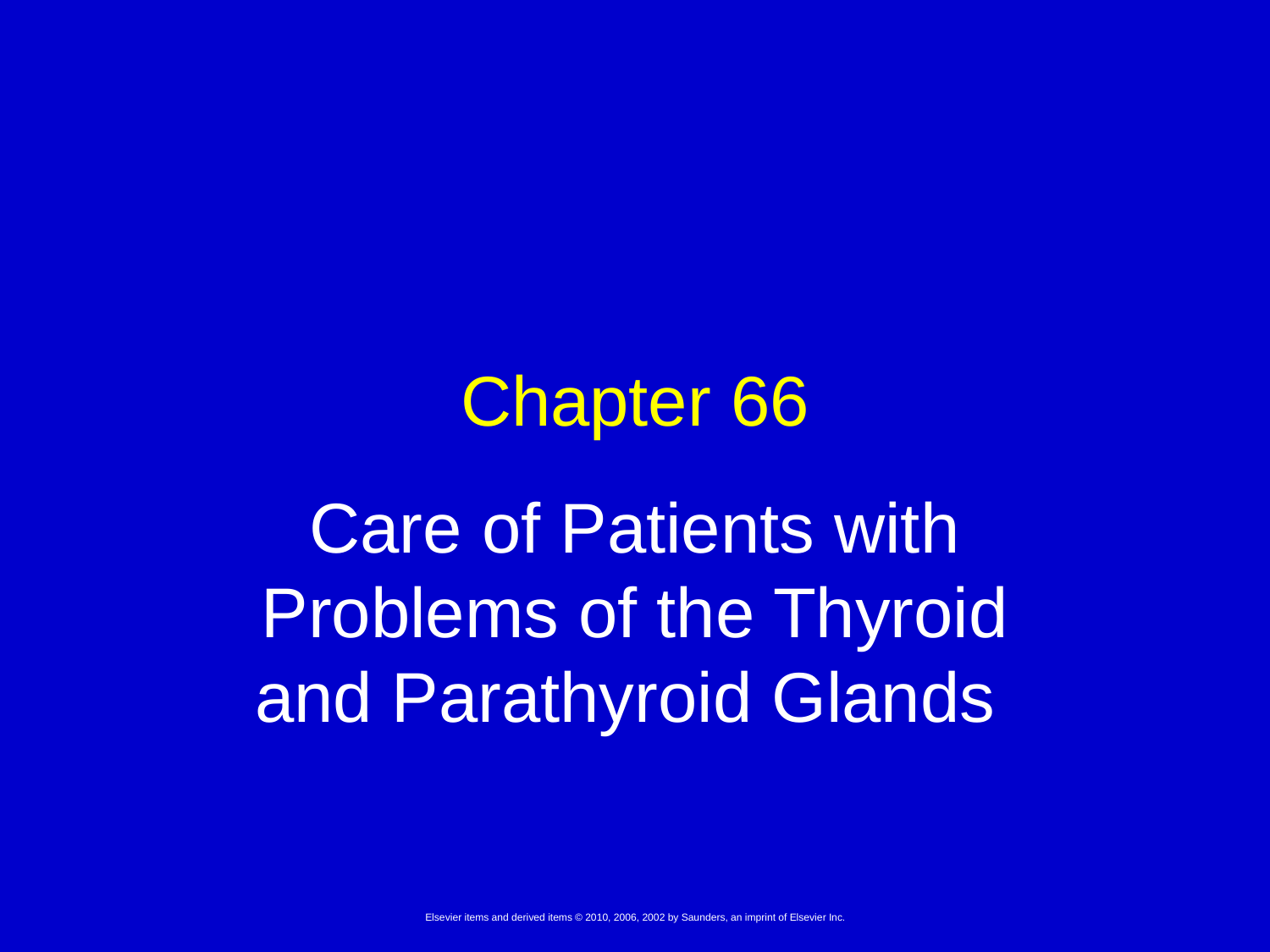

# Chapter 66
Care of Patients with Problems of the Thyroid and Parathyroid Glands